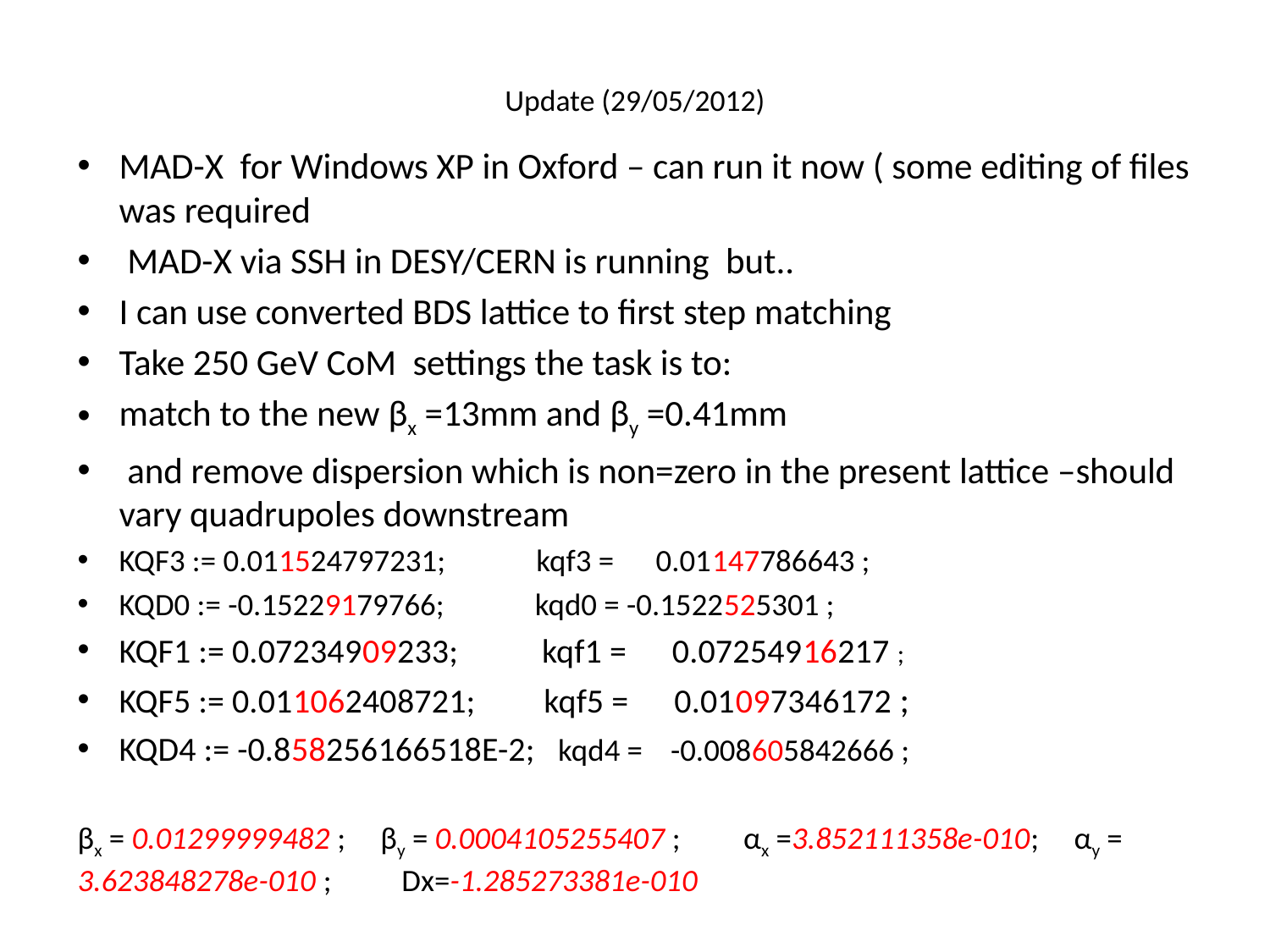

# Update (29/05/2012)
MAD-X  for Windows XP in Oxford – can run it now ( some editing of files was required
 MAD-X via SSH in DESY/CERN is running  but..
I can use converted BDS lattice to first step matching
Take 250 GeV CoM  settings the task is to:
match to the new βx =13mm and βy =0.41mm
 and remove dispersion which is non=zero in the present lattice –should vary quadrupoles downstream
KQF3 := 0.011524797231;             kqf3 =      0.01147786643 ;
KQD0 := -0.15229179766;             kqd0 = -0.1522525301 ;
KQF1 := 0.07234909233;           kqf1 =      0.07254916217 ;
KQF5 := 0.011062408721;         kqf5 =      0.01097346172 ;
KQD4 := -0.858256166518E-2;   kqd4 =    -0.008605842666 ;

βx = 0.01299999482 ;     βy = 0.0004105255407 ;         αx =3.852111358e-010;     αy = 3.623848278e-010 ;          Dx=-1.285273381e-010